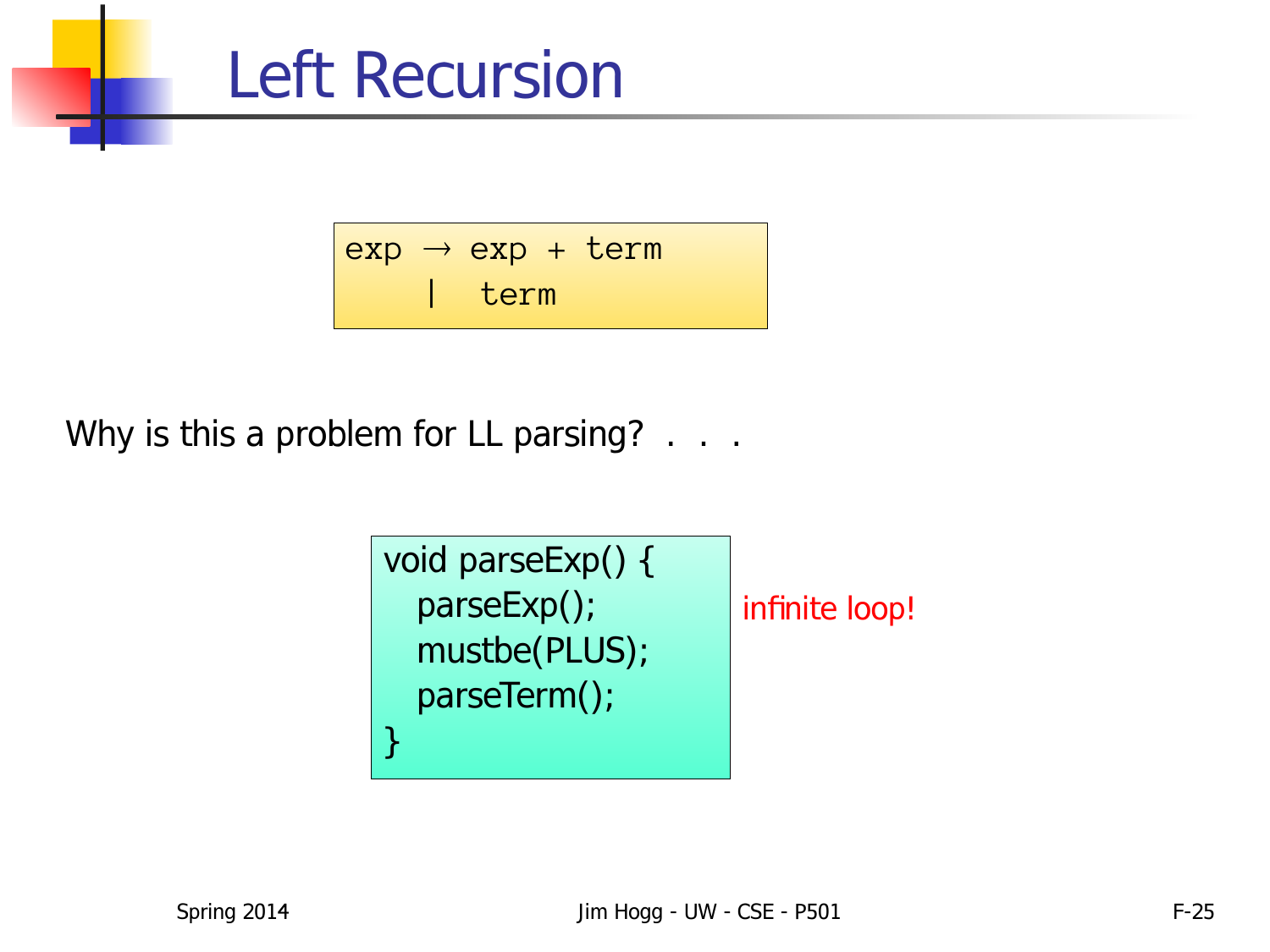

# Left Recursion
exp → exp + term
    |  term
Why is this a problem for LL parsing?  .  .  .
void parseExp() {
   parseExp();
   mustbe(PLUS);
   parseTerm();
}
infinite loop!
Spring 2014
Jim Hogg - UW - CSE - P501
F-25